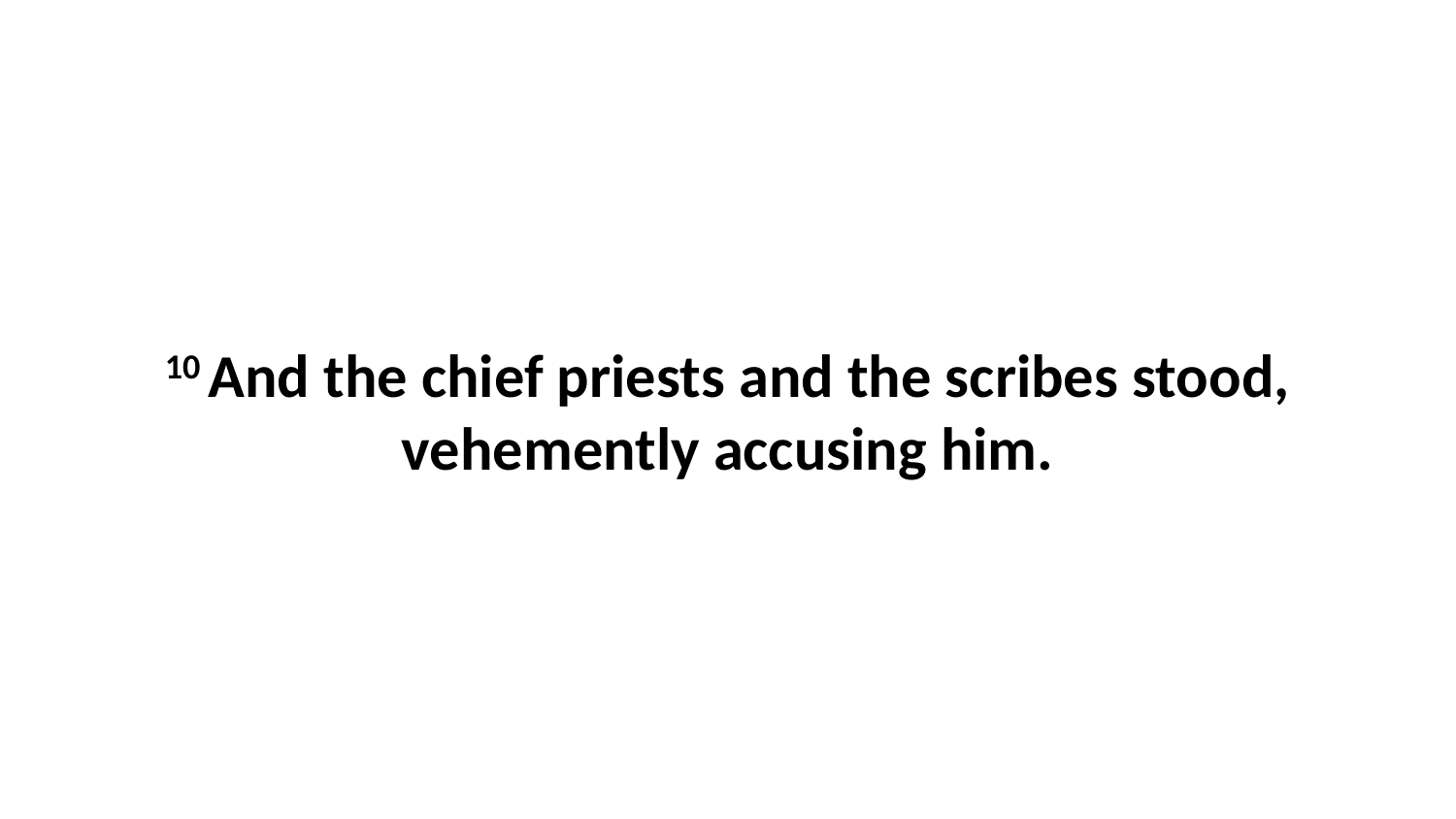

10 And the chief priests and the scribes stood, vehemently accusing him.